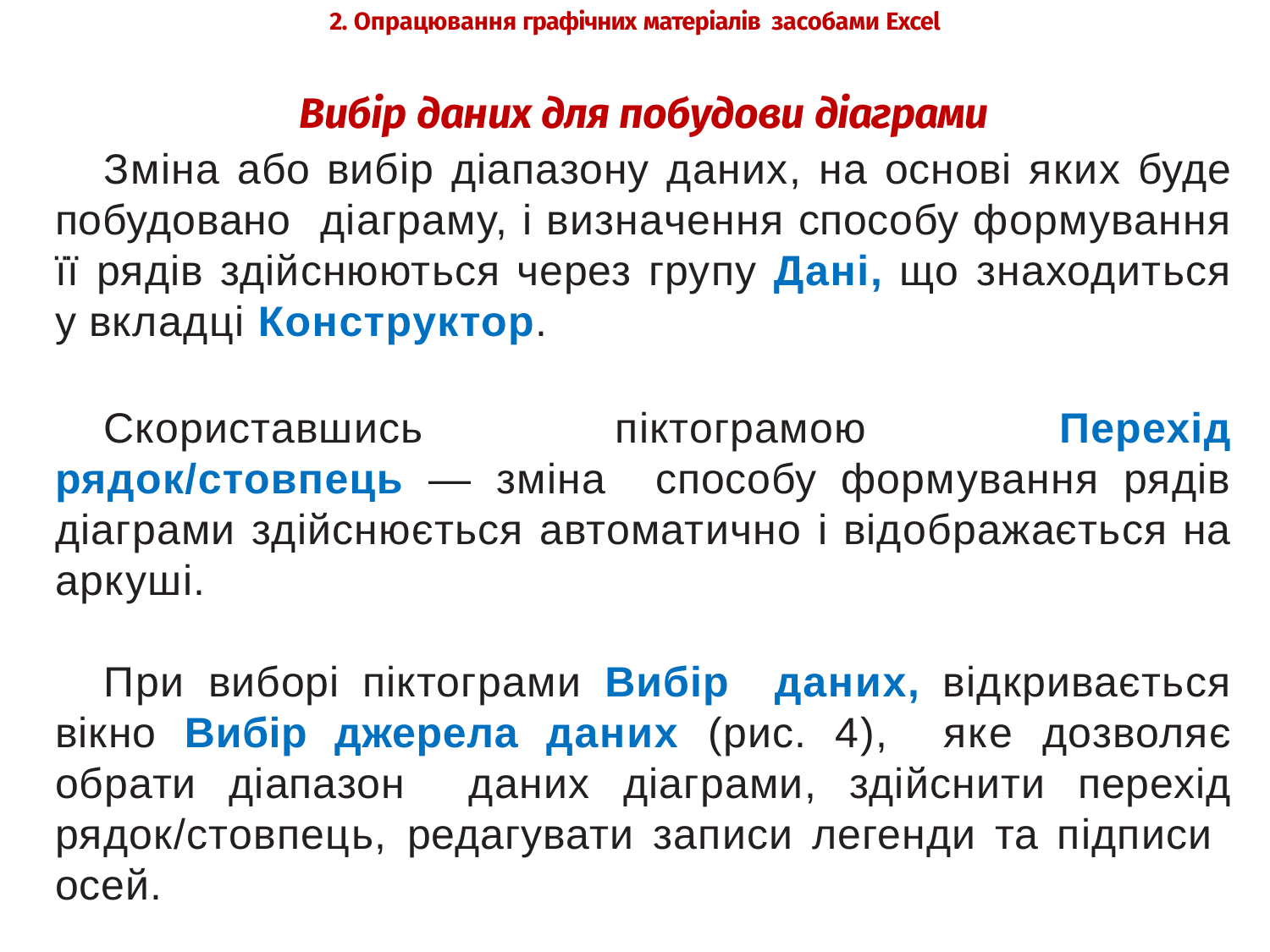

2. Опрацювання графічних матеріалів  засобами Excel
Вибір даних для побудови діаграми
Зміна або вибір діапазону даних, на основі яких буде побудовано  діаграму, і визначення способу формування її рядів здійснюються через групу Дані, що знаходиться у вкладці Конструктор.

Скориставшись піктограмою Перехід рядок/стовпець — зміна  способу формування рядів діаграми здійснюється автоматично і відображається на аркуші.

При виборі піктограми Вибір  даних, відкривається вікно Вибір джерела даних (рис. 4),  яке дозволяє обрати діапазон  даних діаграми, здійснити перехід рядок/стовпець, редагувати записи легенди та підписи  осей.